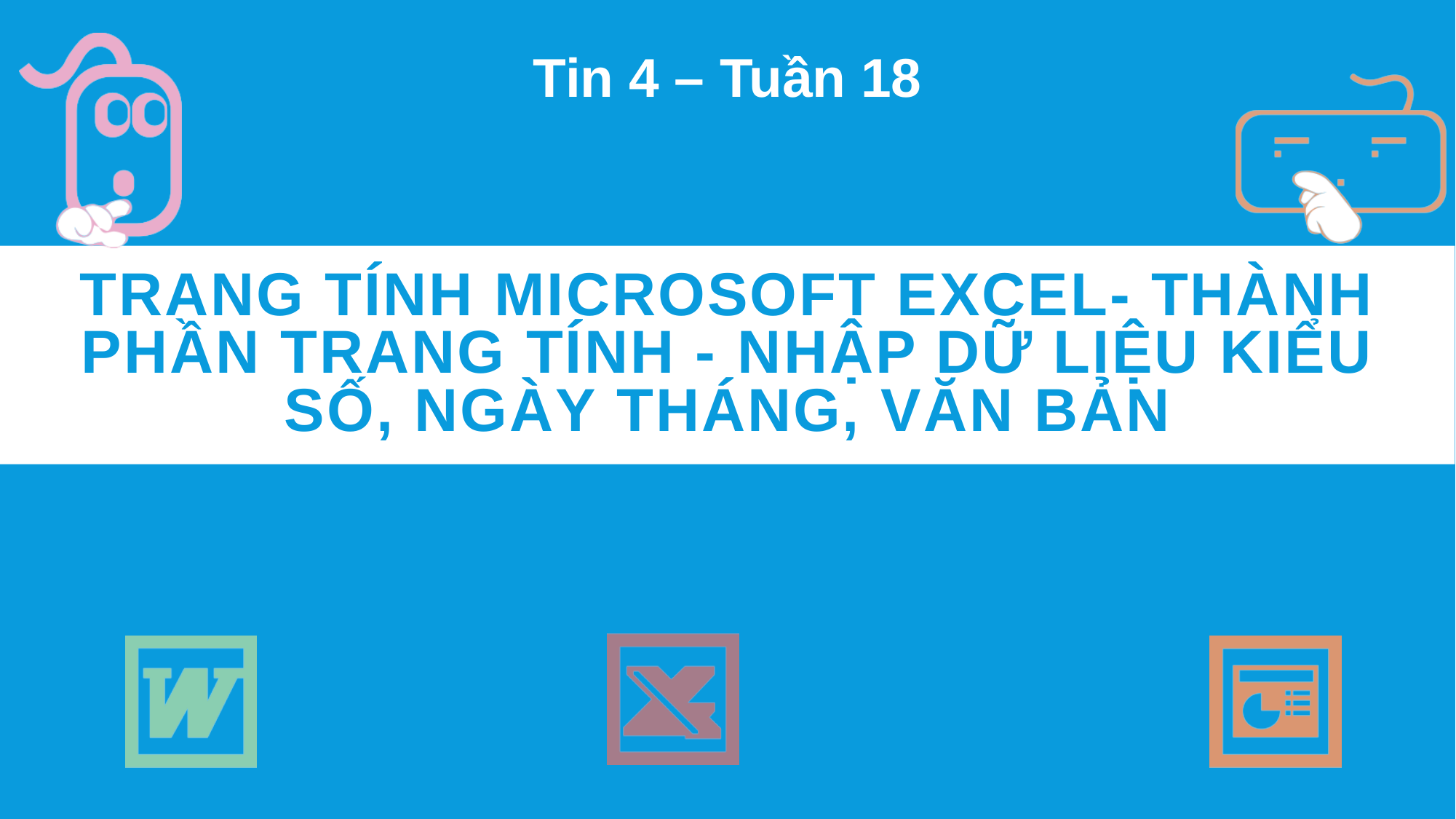

Tin 4 – Tuần 18
# Trang tính Microsoft Excel- thành phần TRANG TÍNH - Nhập dữ liệu kiểu số, ngày tháng, văn bản